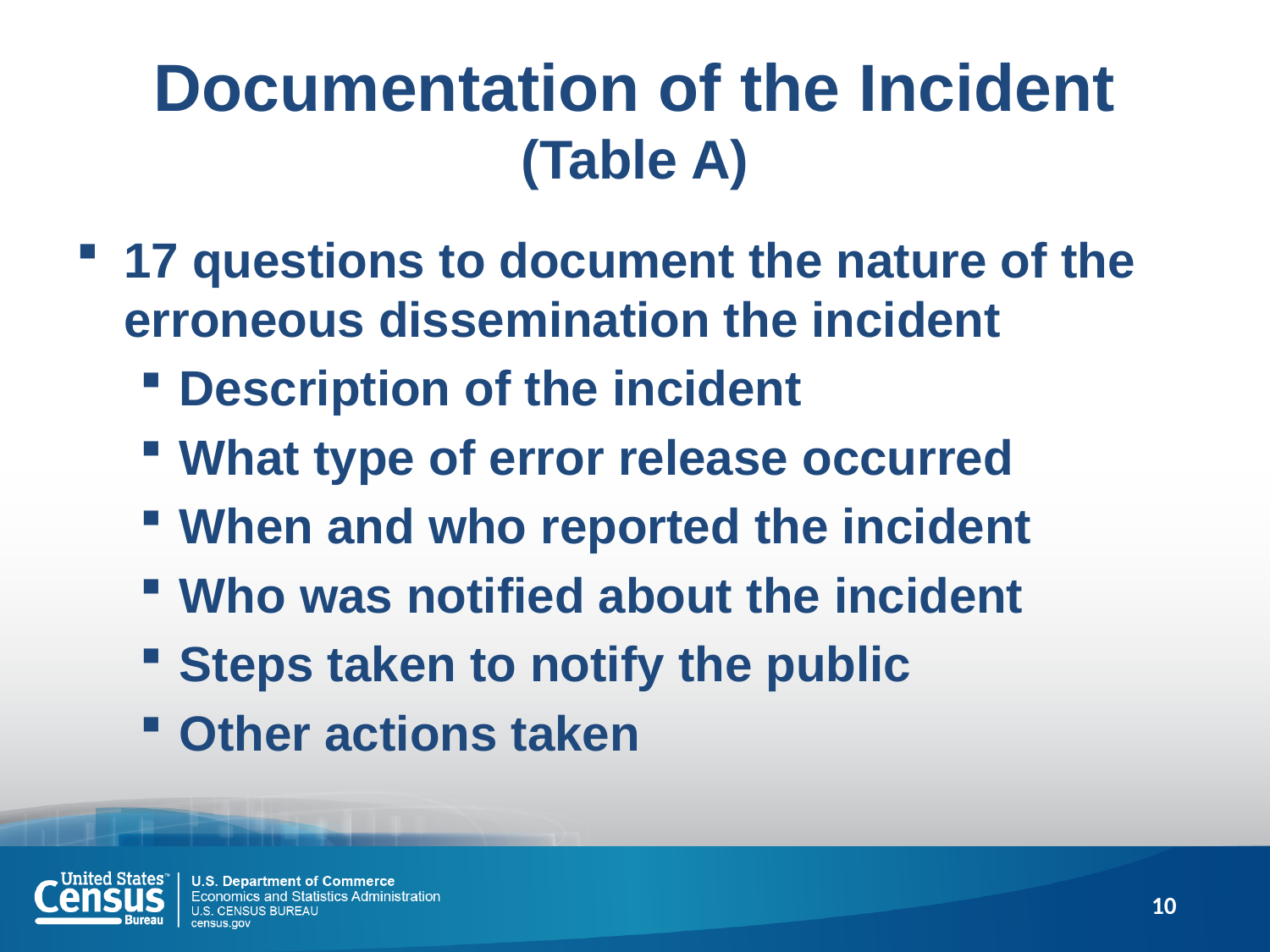

# Documentation of the Incident (Table A)
17 questions to document the nature of the erroneous dissemination the incident
Description of the incident
What type of error release occurred
When and who reported the incident
Who was notified about the incident
Steps taken to notify the public
Other actions taken
10